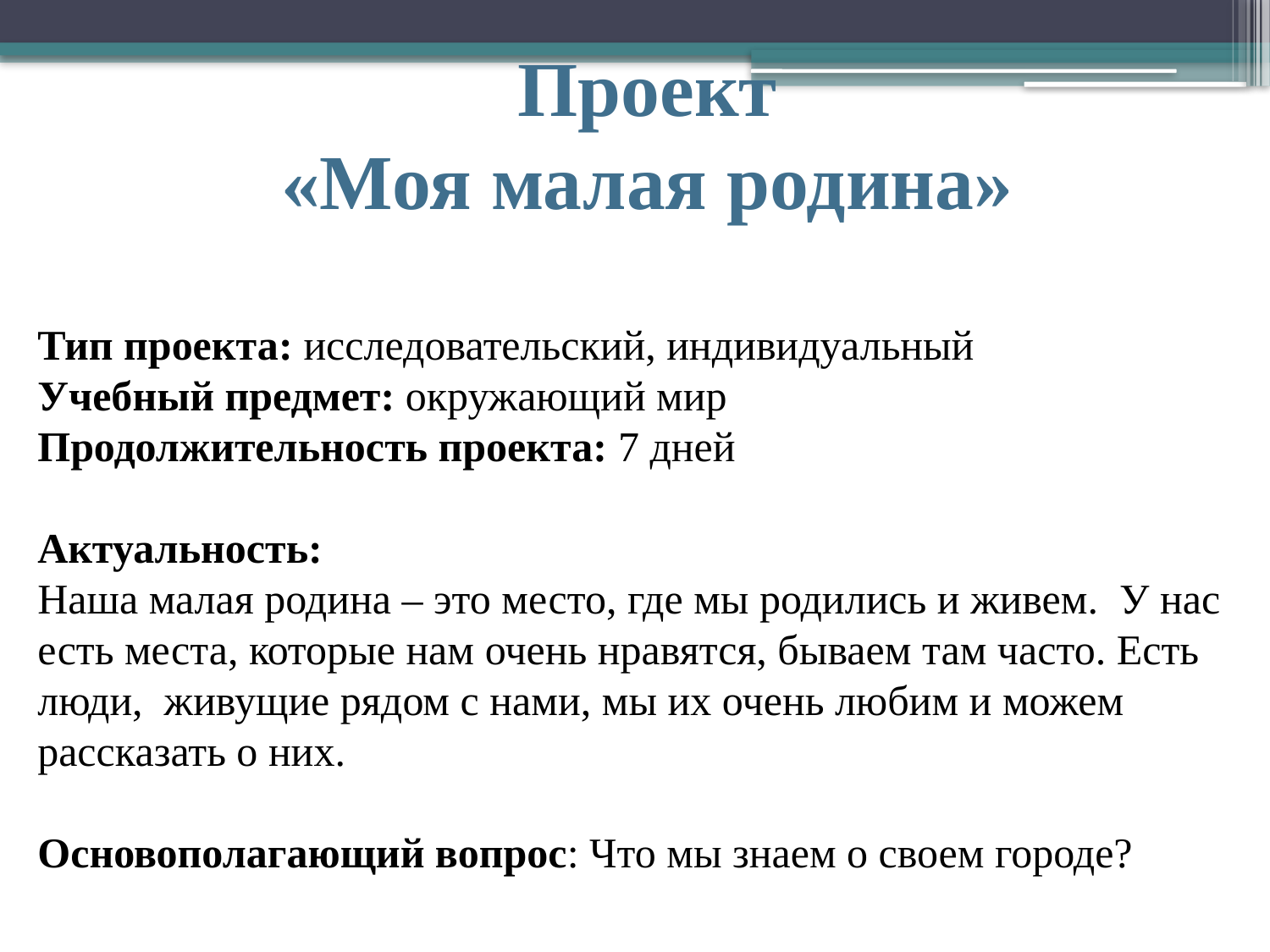

Проект
«Моя малая родина»

Тип проекта: исследовательский, индивидуальный
Учебный предмет: окружающий мир
Продолжительность проекта: 7 дней

Актуальность:
Наша малая родина – это место, где мы родились и живем.  У нас  есть места, которые нам очень нравятся, бываем там часто. Есть люди,  живущие рядом с нами, мы их очень любим и можем рассказать о них.

Основополагающий вопрос: Что мы знаем о своем городе?